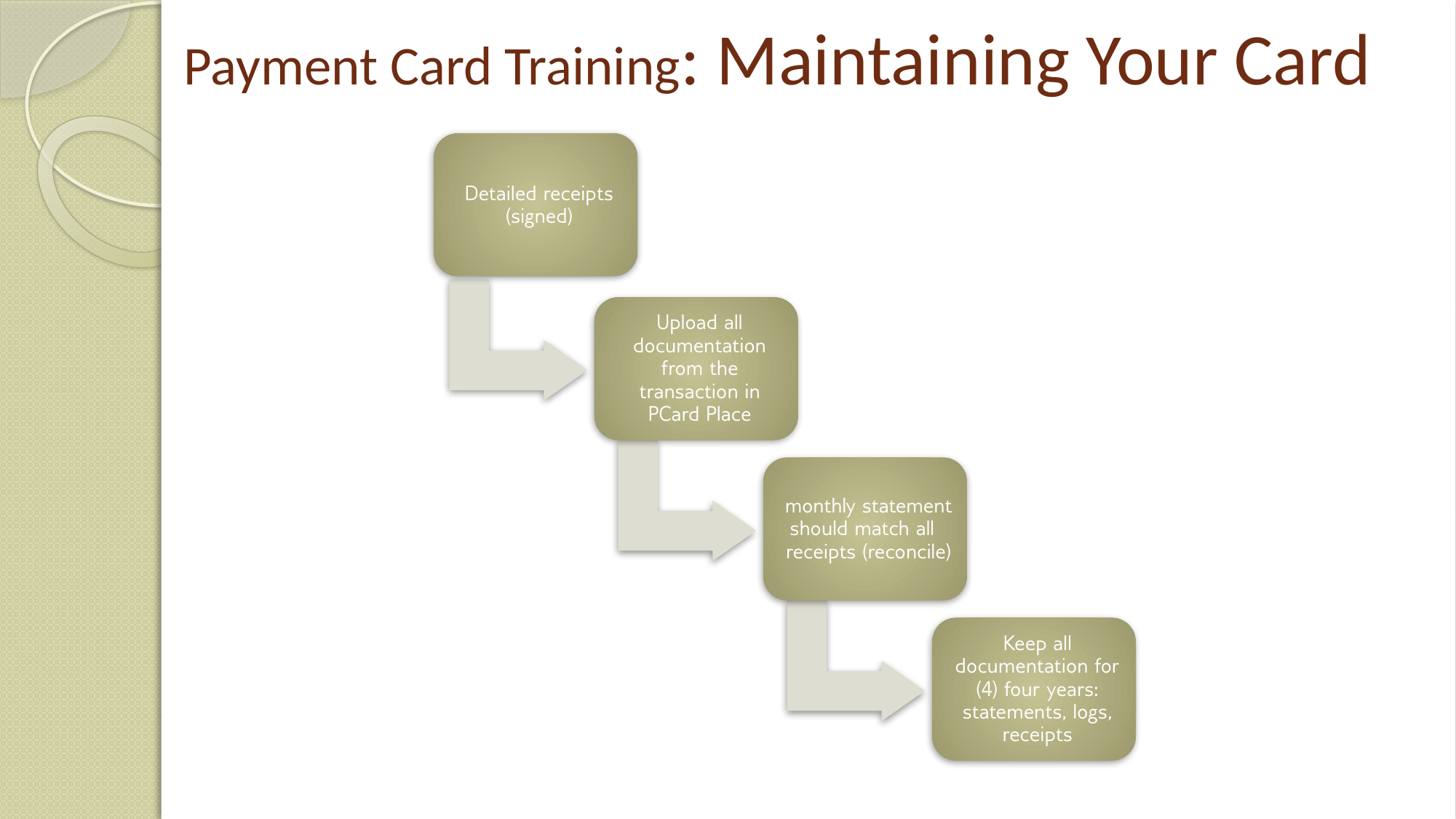

# Payment Card Training: Maintaining Your Card
Detailed receipts (signed)
Upload all documentation from the transaction in PCard Place
monthly statement should match all   receipts (reconcile)
Keep all documentation for (4) four years: statements, logs, receipts